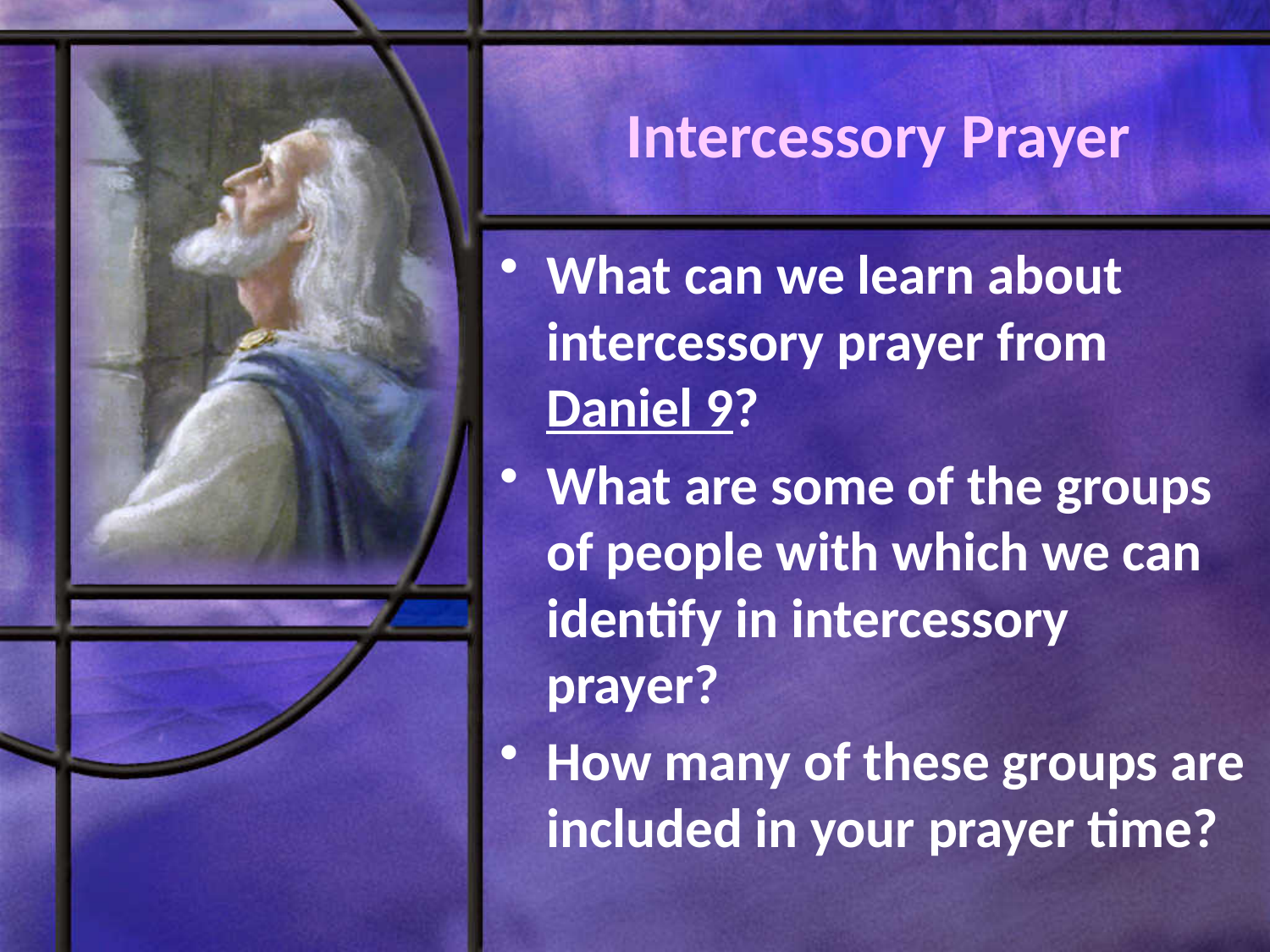

# Intercessory Prayer
What can we learn about intercessory prayer from Daniel 9?
What are some of the groups of people with which we can identify in intercessory prayer?
How many of these groups are included in your prayer time?